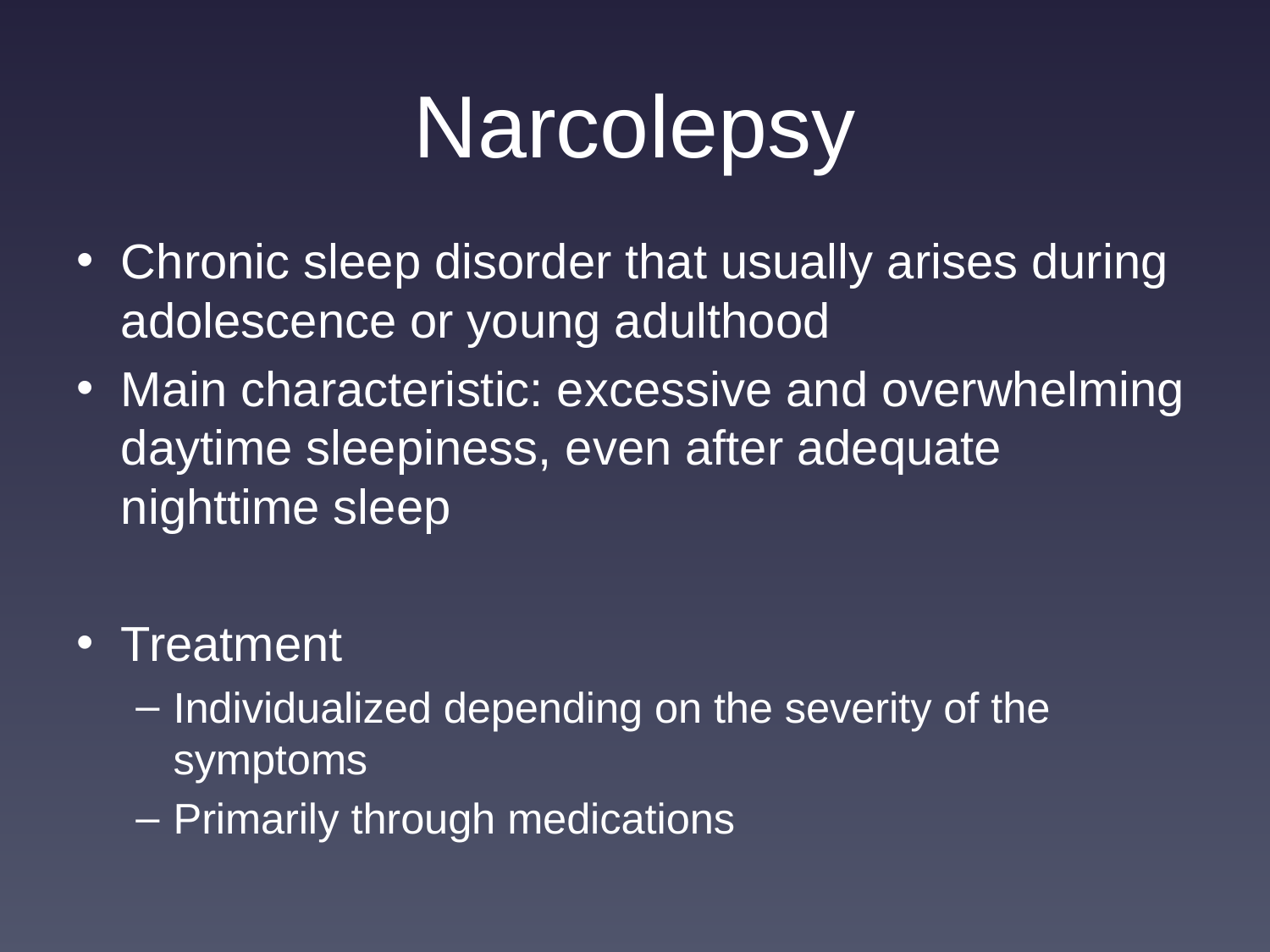

# Narcolepsy
Chronic sleep disorder that usually arises during adolescence or young adulthood
Main characteristic: excessive and overwhelming daytime sleepiness, even after adequate nighttime sleep

Treatment
Individualized depending on the severity of the symptoms
Primarily through medications